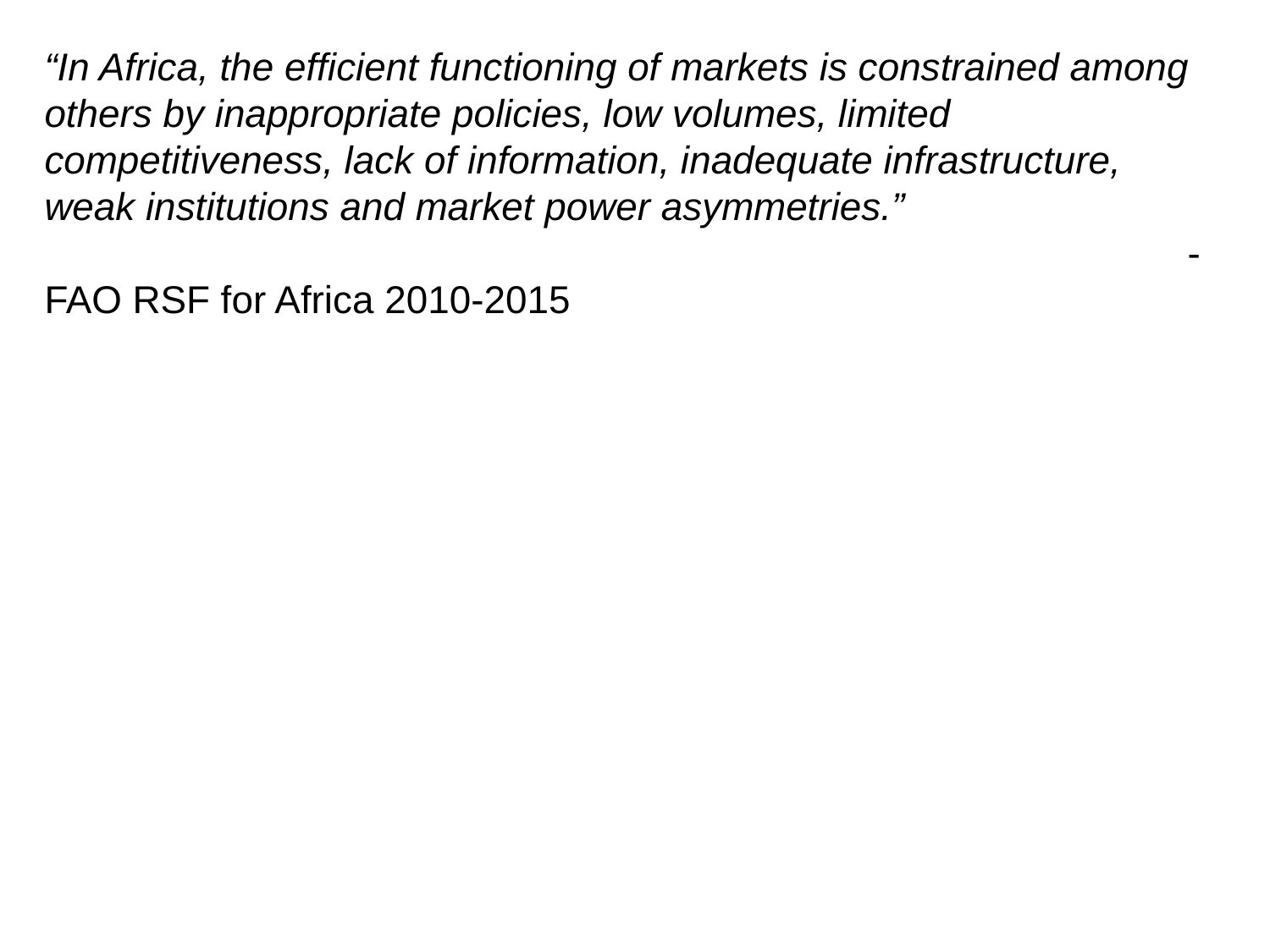

“In Africa, the efficient functioning of markets is constrained among others by inappropriate policies, low volumes, limited competitiveness, lack of information, inadequate infrastructure, weak institutions and market power asymmetries.”
									- FAO RSF for Africa 2010-2015